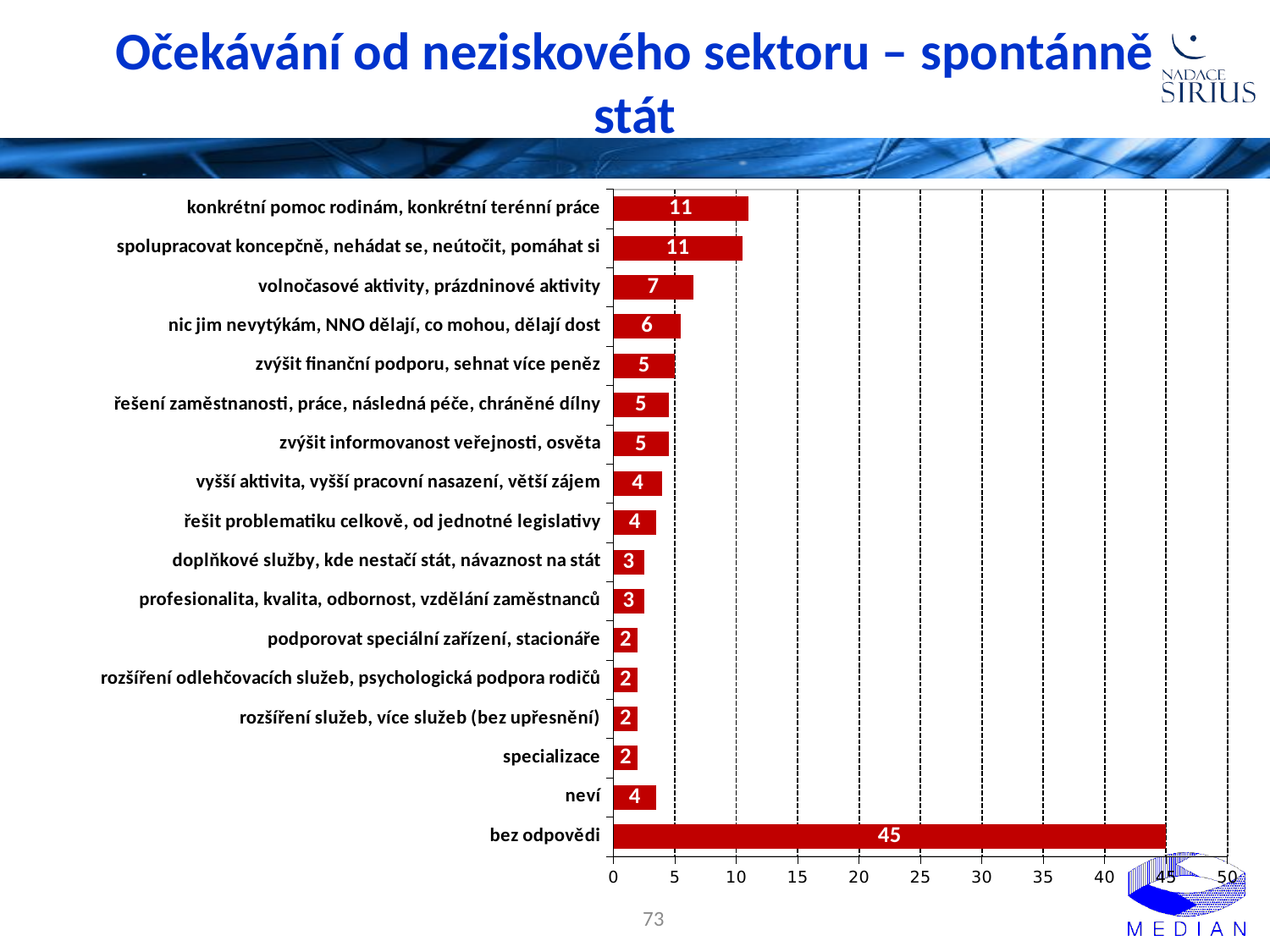

# Očekávání od neziskového sektoru – spontánně stát

### Chart

| Category |  |
|---|---|
| bez odpovědi | 45.0 |
| neví | 3.5 |
| specializace | 2.0 |
| rozšíření služeb, více služeb (bez upřesnění) | 2.0 |
| rozšíření odlehčovacích služeb, psychologická podpora rodičů | 2.0 |
| podporovat speciální zařízení, stacionáře | 2.0 |
| profesionalita, kvalita, odbornost, vzdělání zaměstnanců | 2.5 |
| doplňkové služby, kde nestačí stát, návaznost na stát | 2.5 |
| řešit problematiku celkově, od jednotné legislativy | 3.5 |
| vyšší aktivita, vyšší pracovní nasazení, větší zájem | 4.0 |
| zvýšit informovanost veřejnosti, osvěta | 4.5 |
| řešení zaměstnanosti, práce, následná péče, chráněné dílny | 4.5 |
| zvýšit finanční podporu, sehnat více peněz | 5.0 |
| nic jim nevytýkám, NNO dělají, co mohou, dělají dost | 5.5 |
| volnočasové aktivity, prázdninové aktivity | 6.5 |
| spolupracovat koncepčně, nehádat se, neútočit, pomáhat si | 10.5 |
| konkrétní pomoc rodinám, konkrétní terénní práce | 11.0 |
73